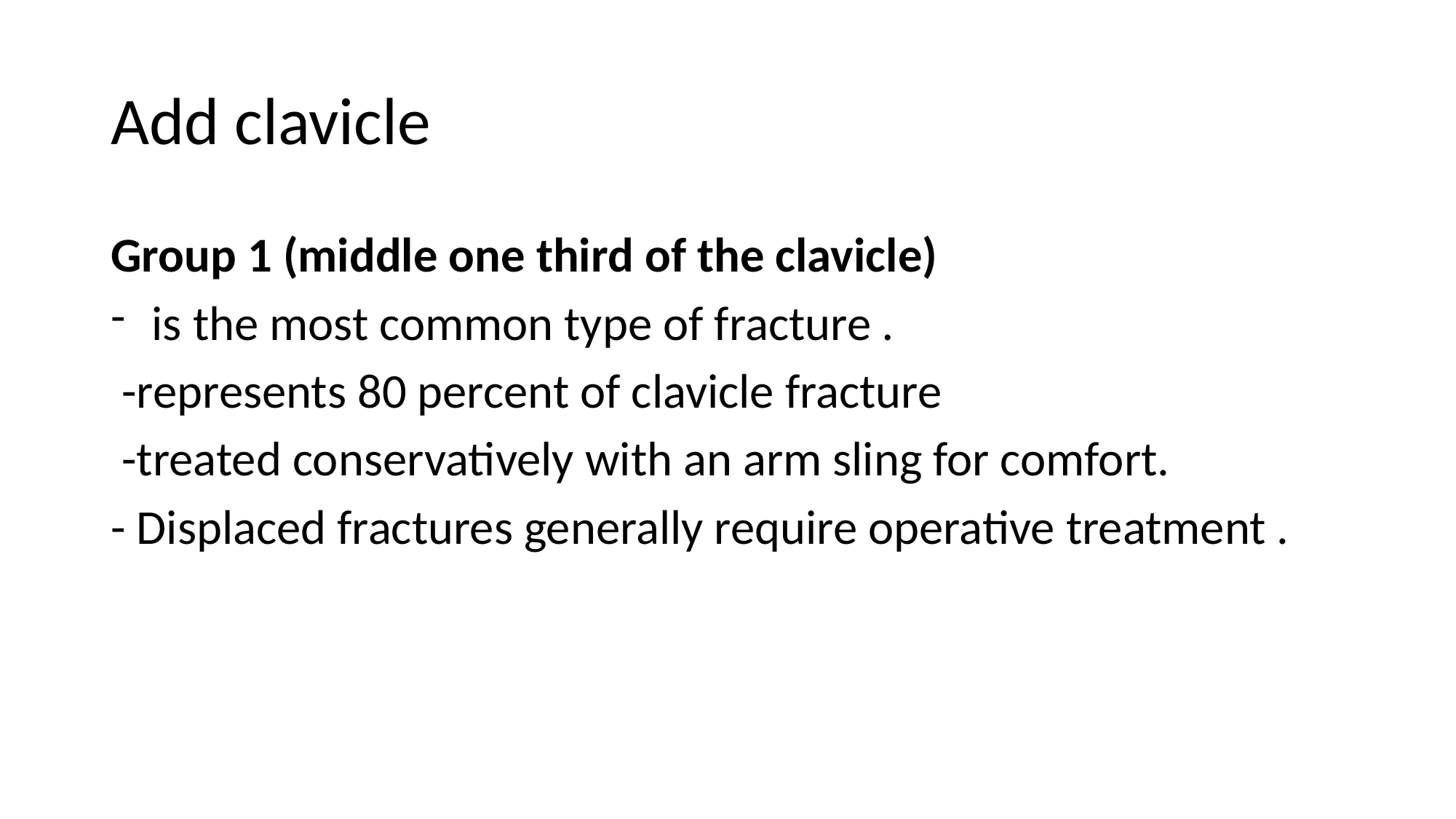

# Add clavicle
Group 1 (middle one third of the clavicle)
is the most common type of fracture .
 -represents 80 percent of clavicle fracture
 -treated conservatively with an arm sling for comfort.
- Displaced fractures generally require operative treatment .